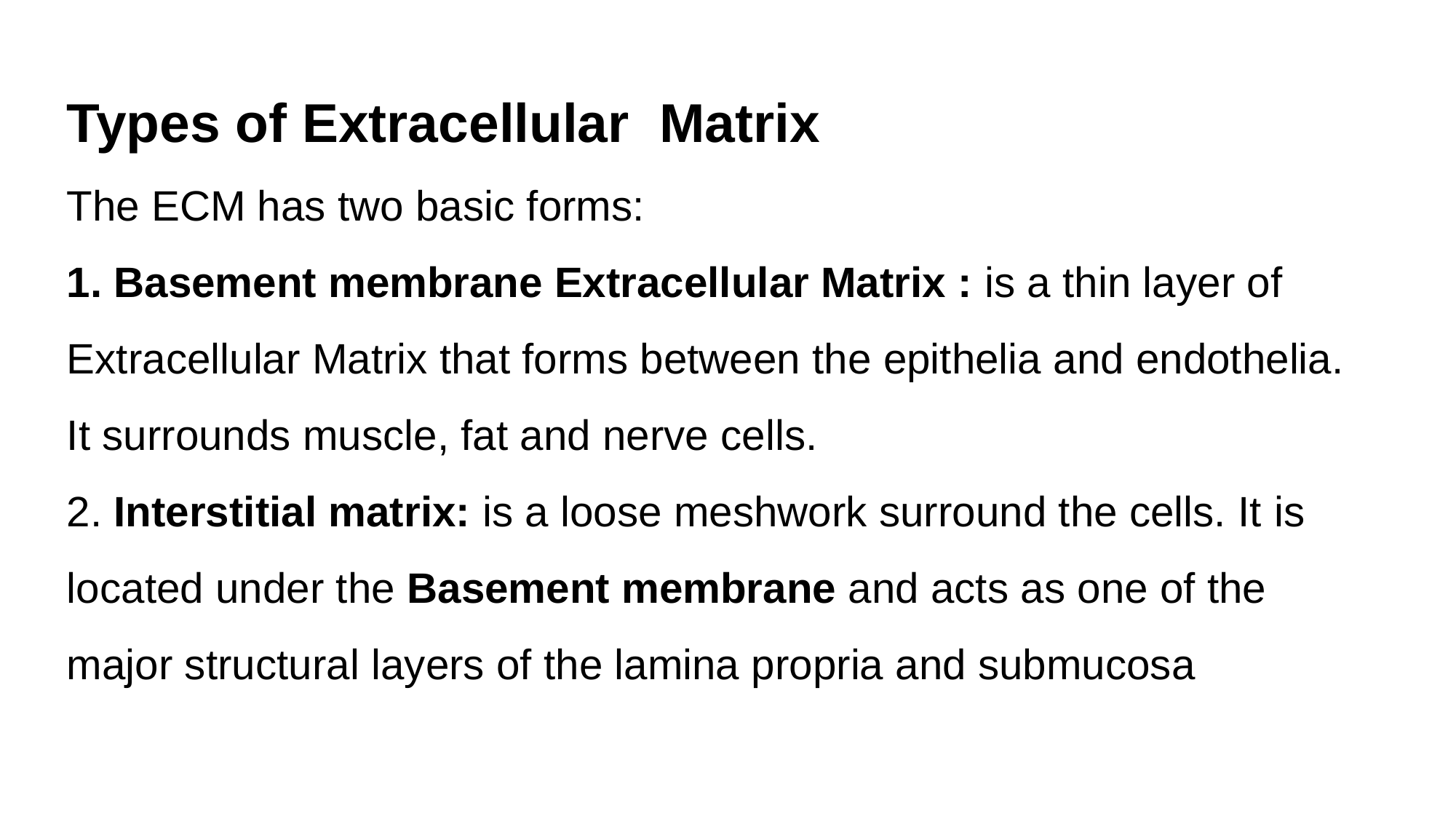

Types of Extracellular  Matrix
The ECM has two basic forms:
 Basement membrane Extracellular Matrix : is a thin layer of Extracellular Matrix that forms between the epithelia and endothelia. It surrounds muscle, fat and nerve cells.
 Interstitial matrix: is a loose meshwork surround the cells. It is located under the Basement membrane and acts as one of the major structural layers of the lamina propria and submucosa